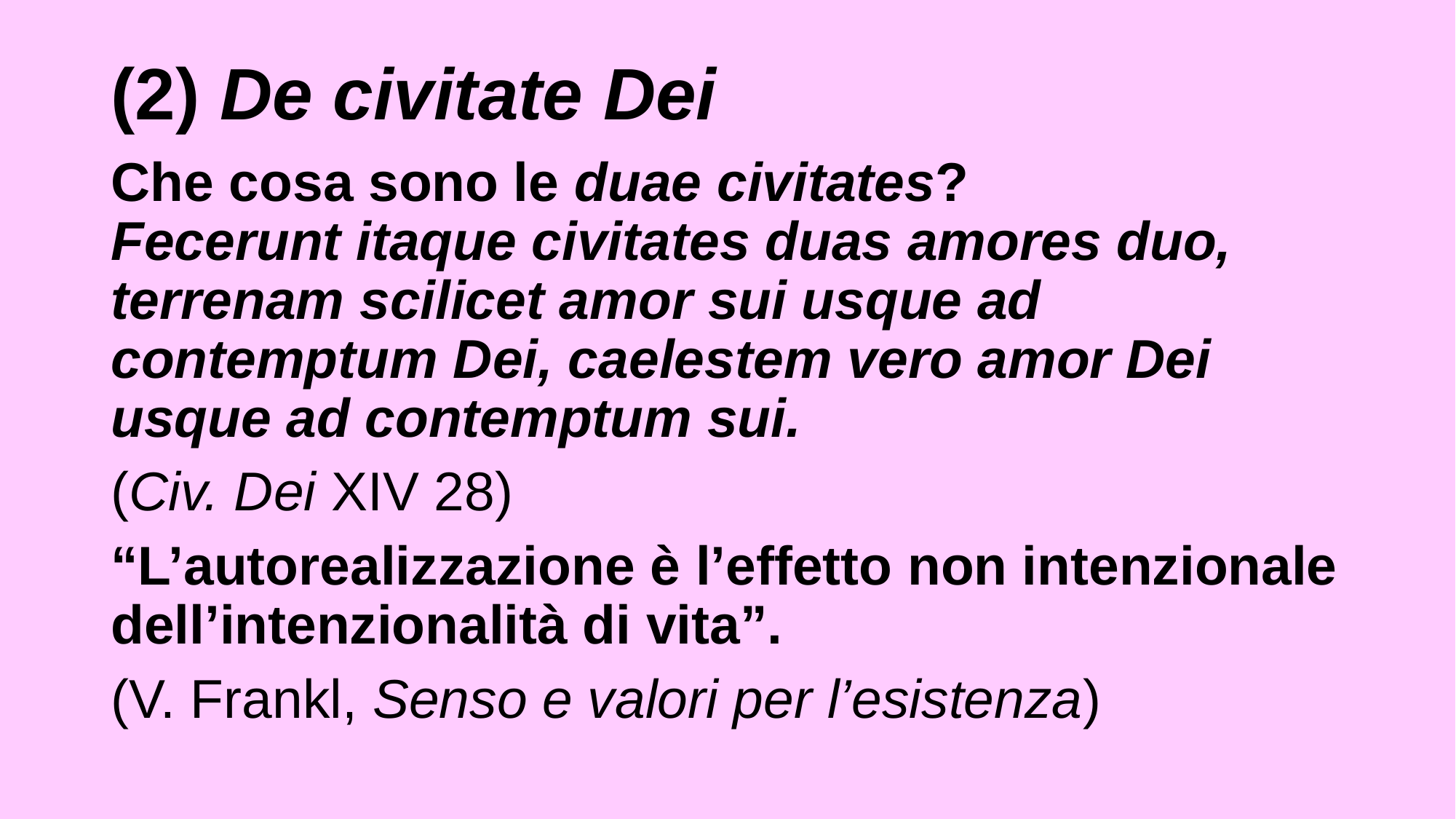

# (2) De civitate Dei
Che cosa sono le duae civitates?
Fecerunt itaque civitates duas amores duo,
terrenam scilicet amor sui usque ad contemptum Dei, caelestem vero amor Dei usque ad contemptum sui.
(Civ. Dei XIV 28)
“L’autorealizzazione è l’effetto non intenzionale dell’intenzionalità di vita”.
(V. Frankl, Senso e valori per l’esistenza)